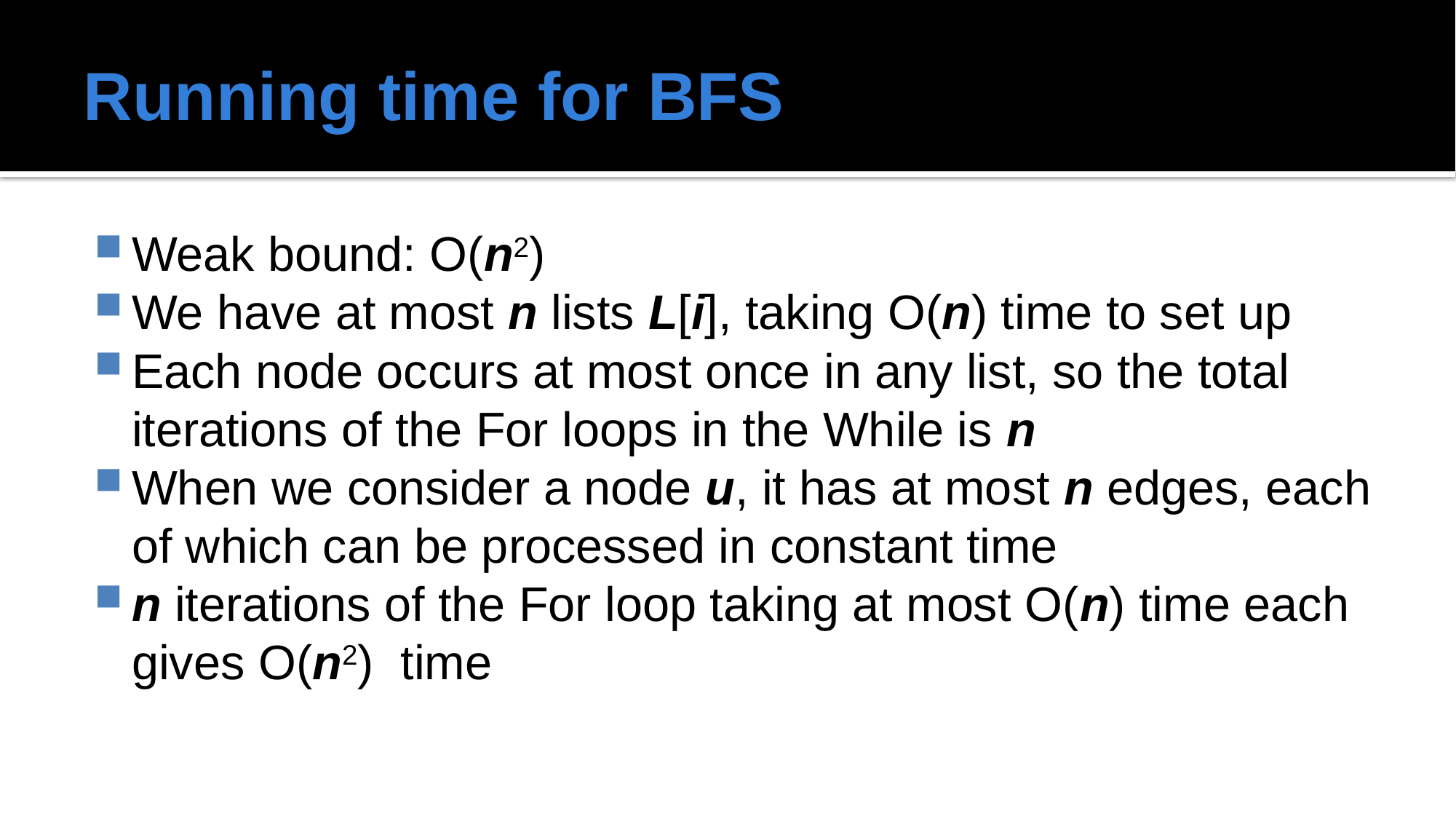

# Running time for BFS
Weak bound: O(n2)
We have at most n lists L[i], taking O(n) time to set up
Each node occurs at most once in any list, so the total iterations of the For loops in the While is n
When we consider a node u, it has at most n edges, each of which can be processed in constant time
n iterations of the For loop taking at most O(n) time each gives O(n2)  time